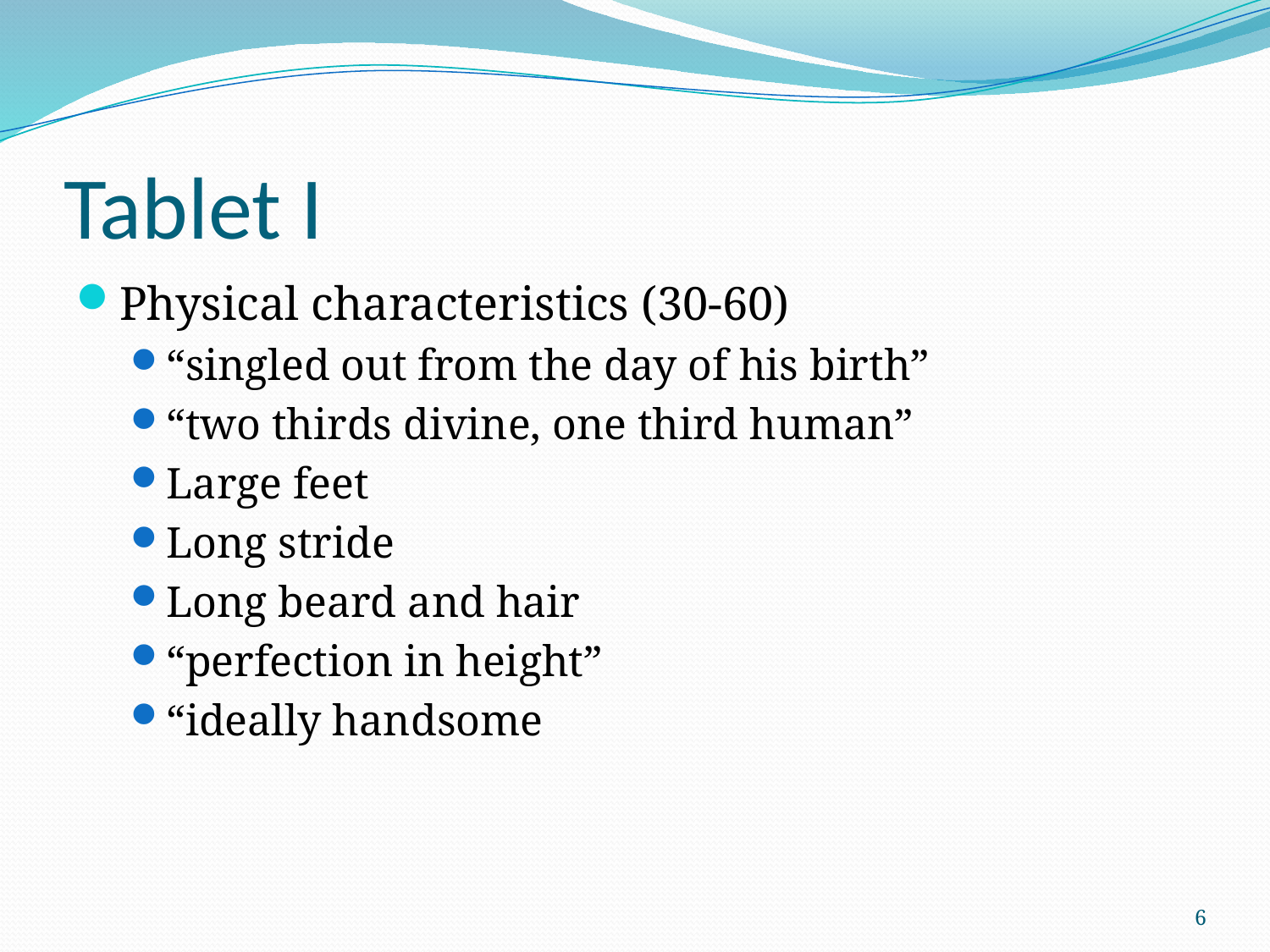

# Tablet I
Physical characteristics (30-60)
“singled out from the day of his birth”
“two thirds divine, one third human”
Large feet
Long stride
Long beard and hair
“perfection in height”
“ideally handsome
6